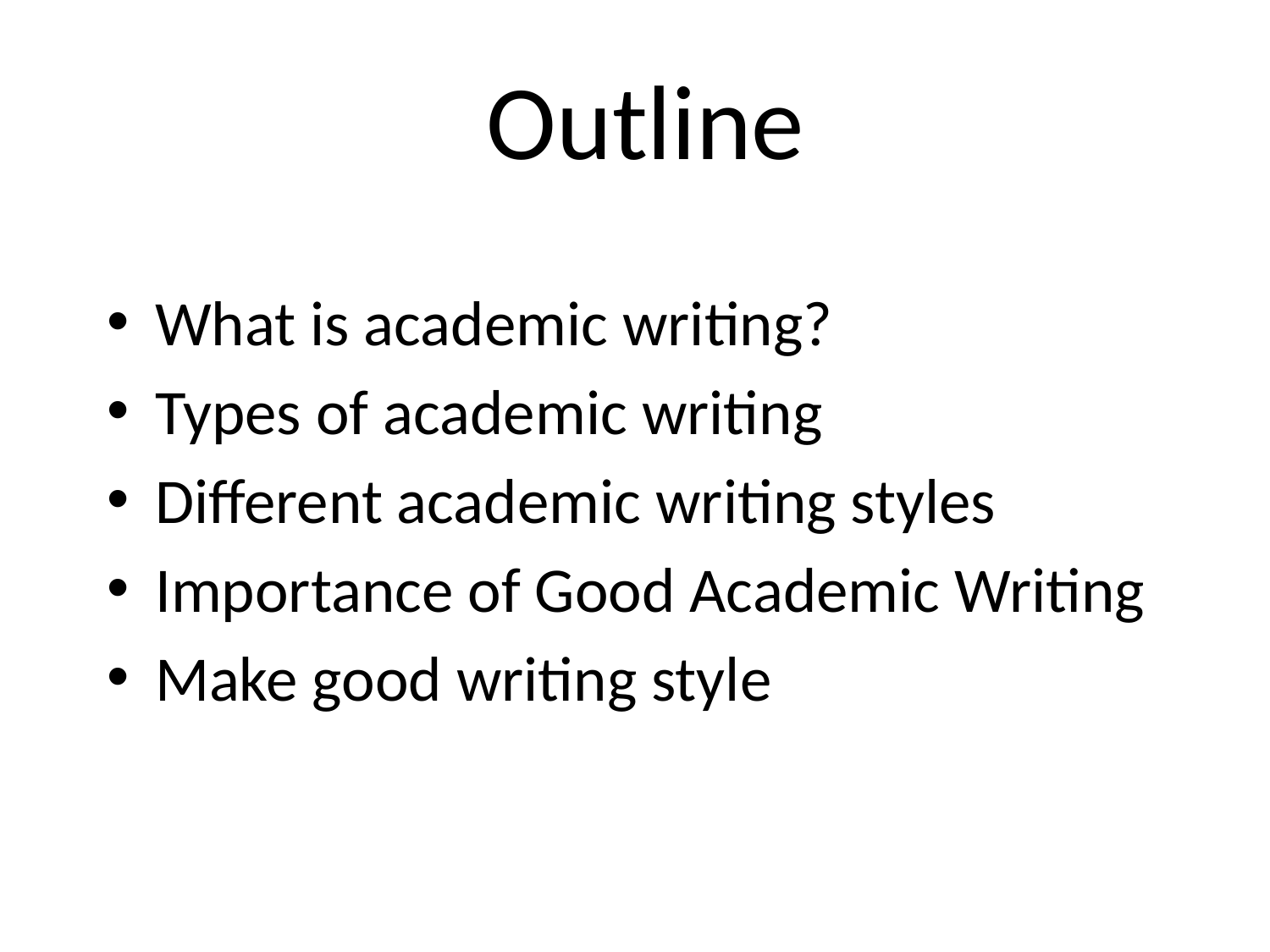

Outline
What is academic writing?
Types of academic writing
Different academic writing styles
Importance of Good Academic Writing
Make good writing style